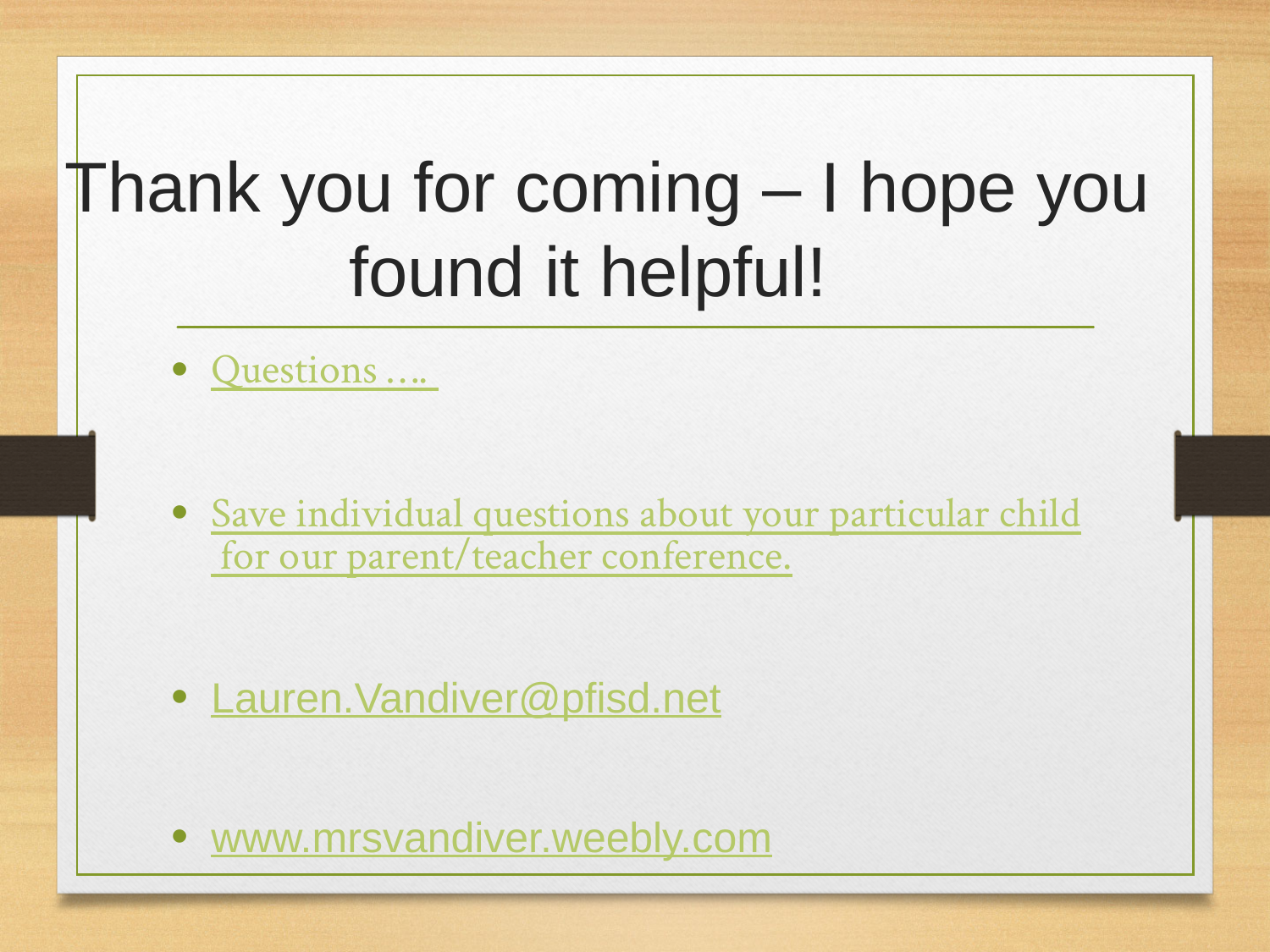

# Thank you for coming – I hope you found it helpful!

Questions ….

Save individual questions about your particular child for our parent/teacher conference.

Lauren.Vandiver@pfisd.net

www.mrsvandiver.weebly.com